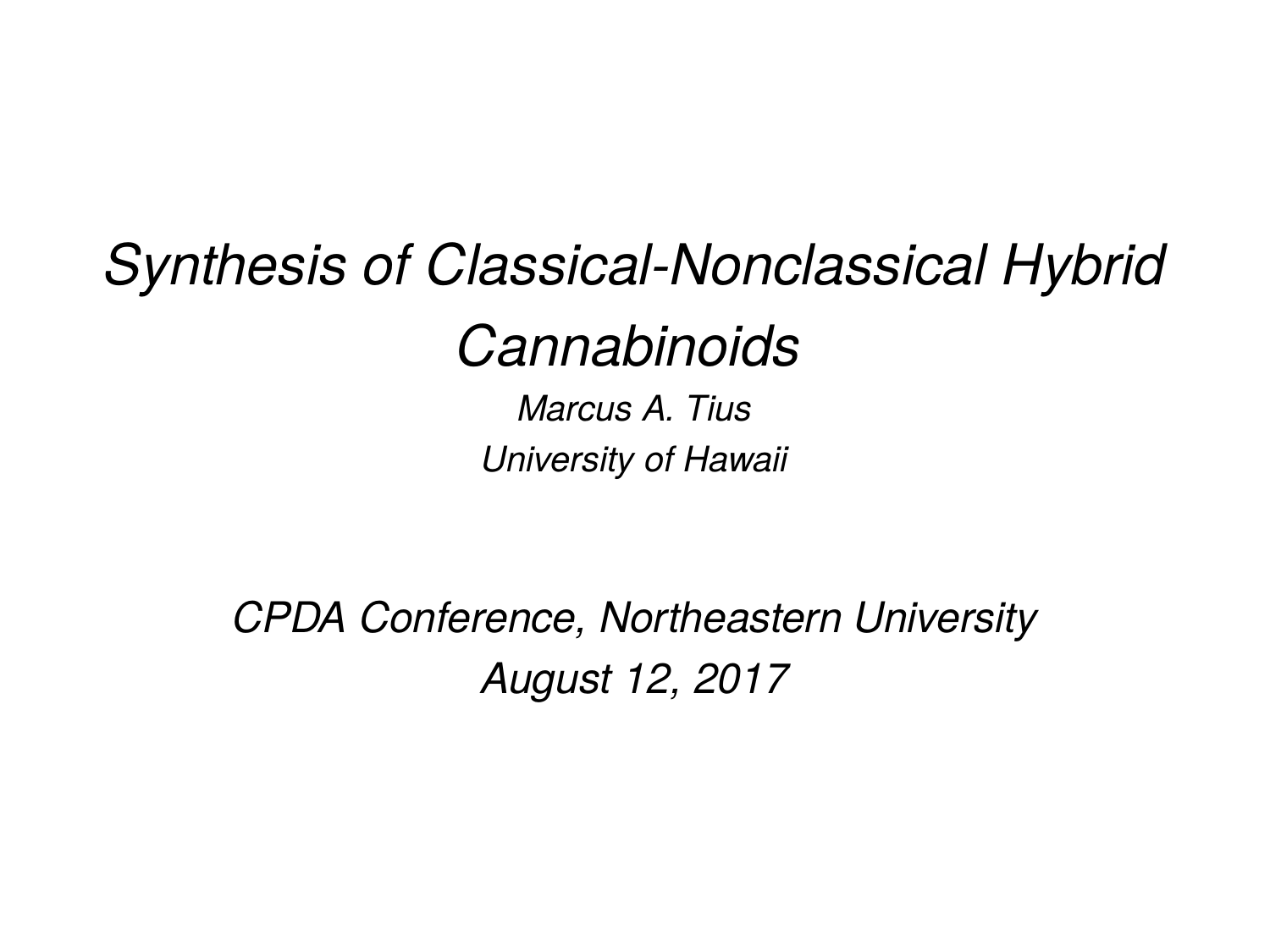

# Synthesis of Classical-Nonclassical Hybrid Cannabinoids Marcus A. Tius University of Hawaii CPDA Conference, Northeastern University August 12, 2017